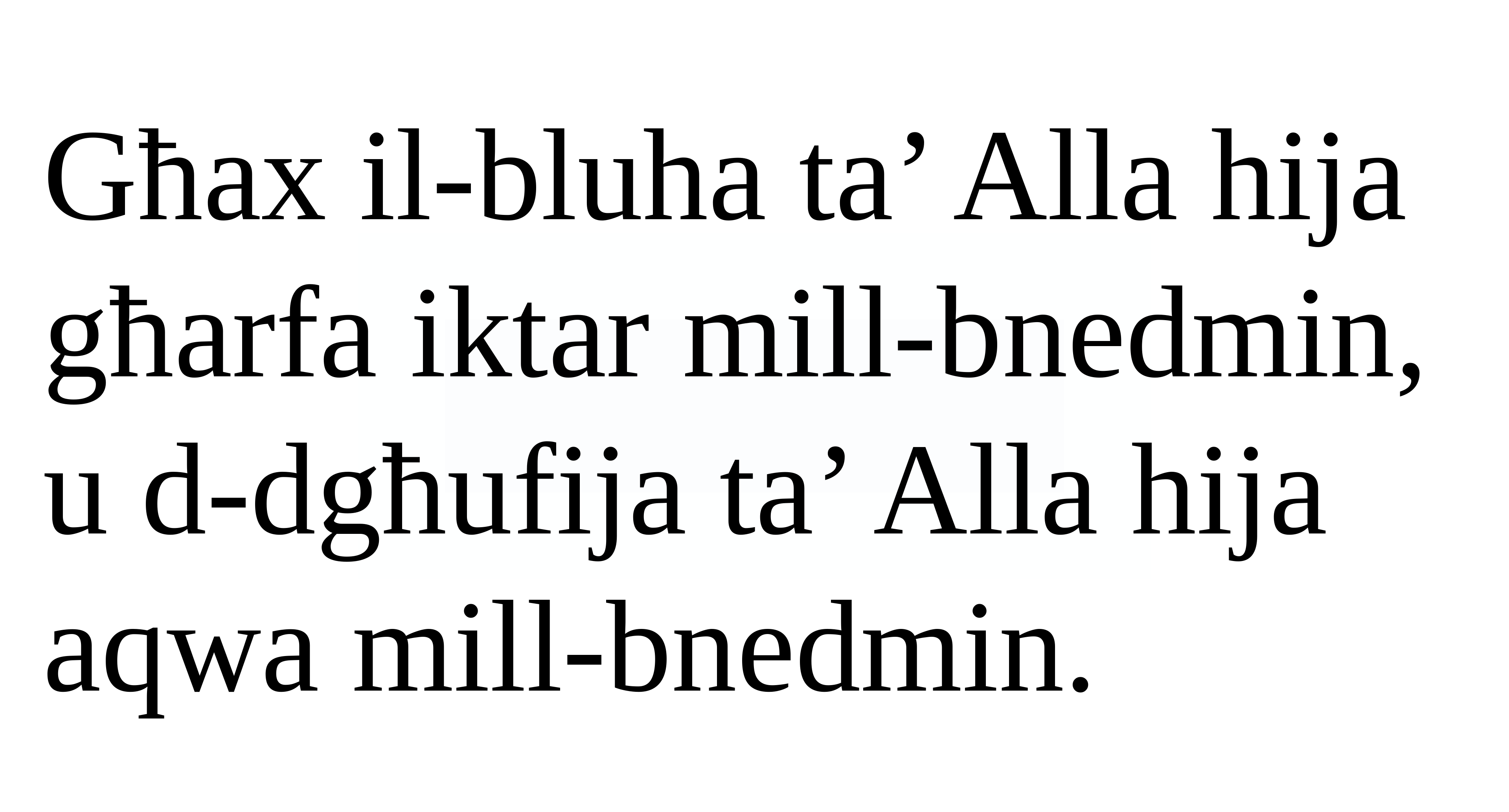

Għax il-bluha ta’ Alla hija għarfa iktar mill-bnedmin, u d-dgħufija ta’ Alla hija aqwa mill-bnedmin.